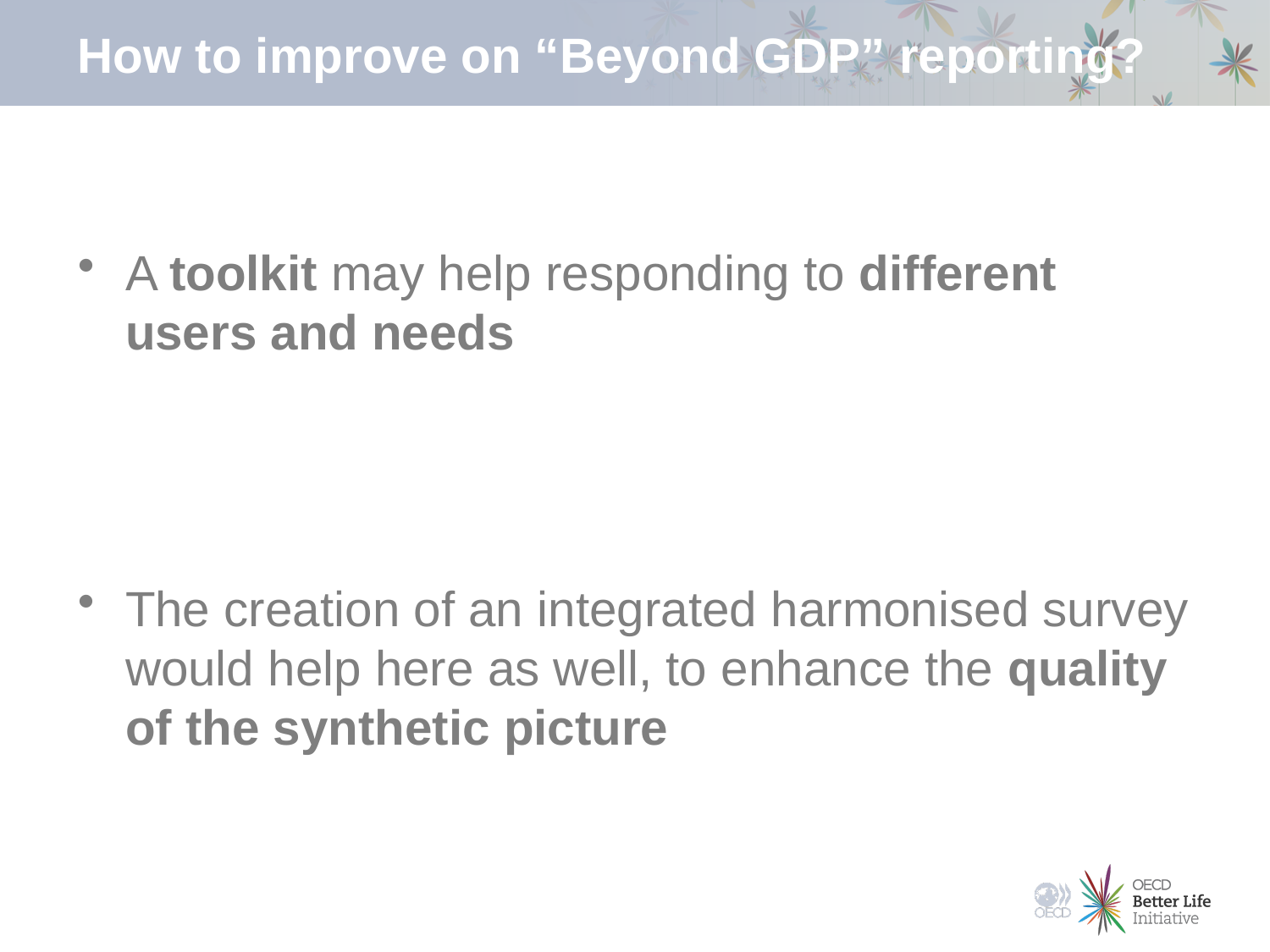

# How to improve on “Beyond GDP” reporting?

A toolkit may help responding to different users and needs

The creation of an integrated harmonised survey would help here as well, to enhance the quality of the synthetic picture